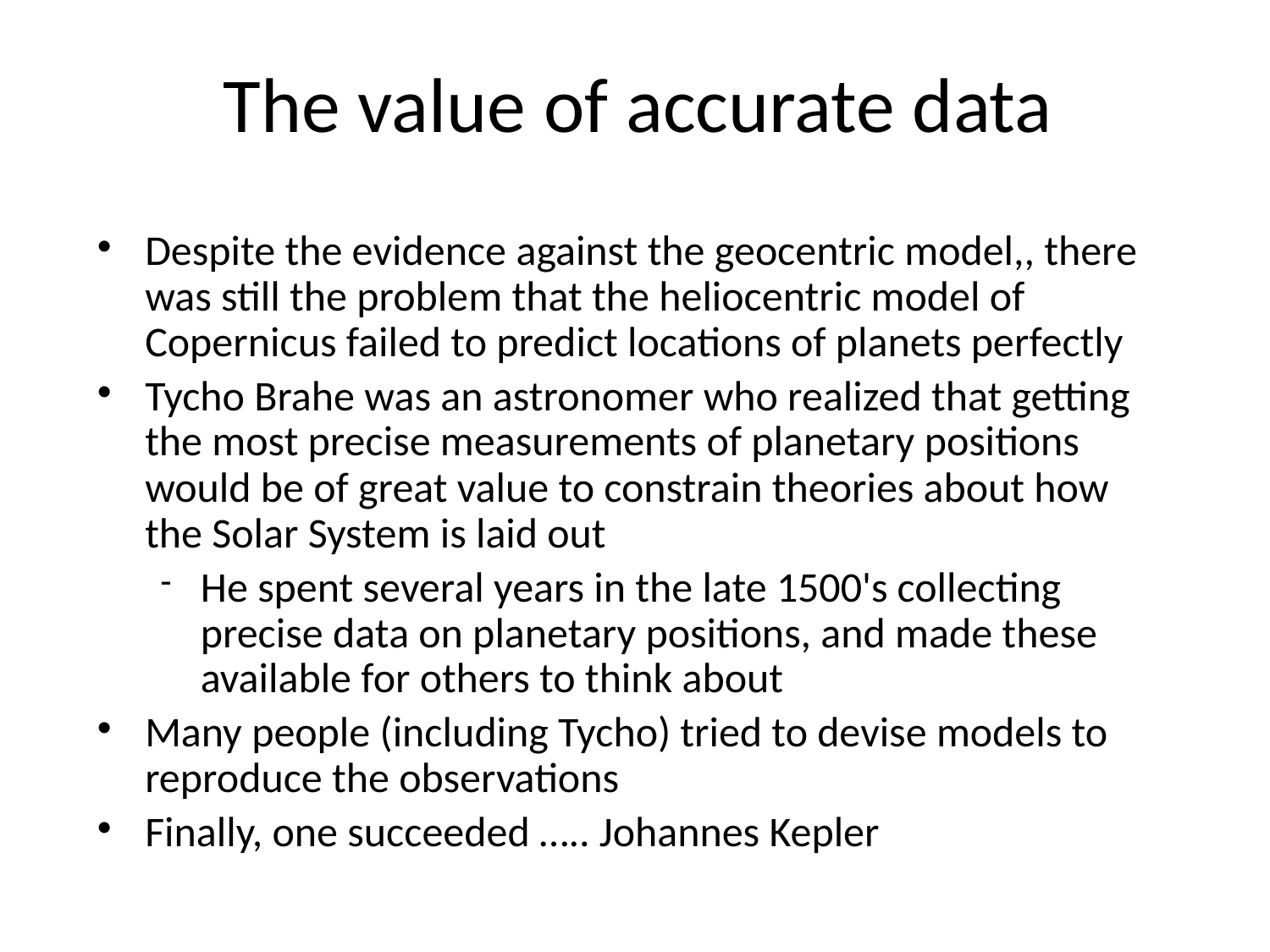

# The value of accurate data
Despite the evidence against the geocentric model,, there was still the problem that the heliocentric model of Copernicus failed to predict locations of planets perfectly
Tycho Brahe was an astronomer who realized that getting the most precise measurements of planetary positions would be of great value to constrain theories about how the Solar System is laid out
He spent several years in the late 1500's collecting precise data on planetary positions, and made these available for others to think about
Many people (including Tycho) tried to devise models to reproduce the observations
Finally, one succeeded ….. Johannes Kepler